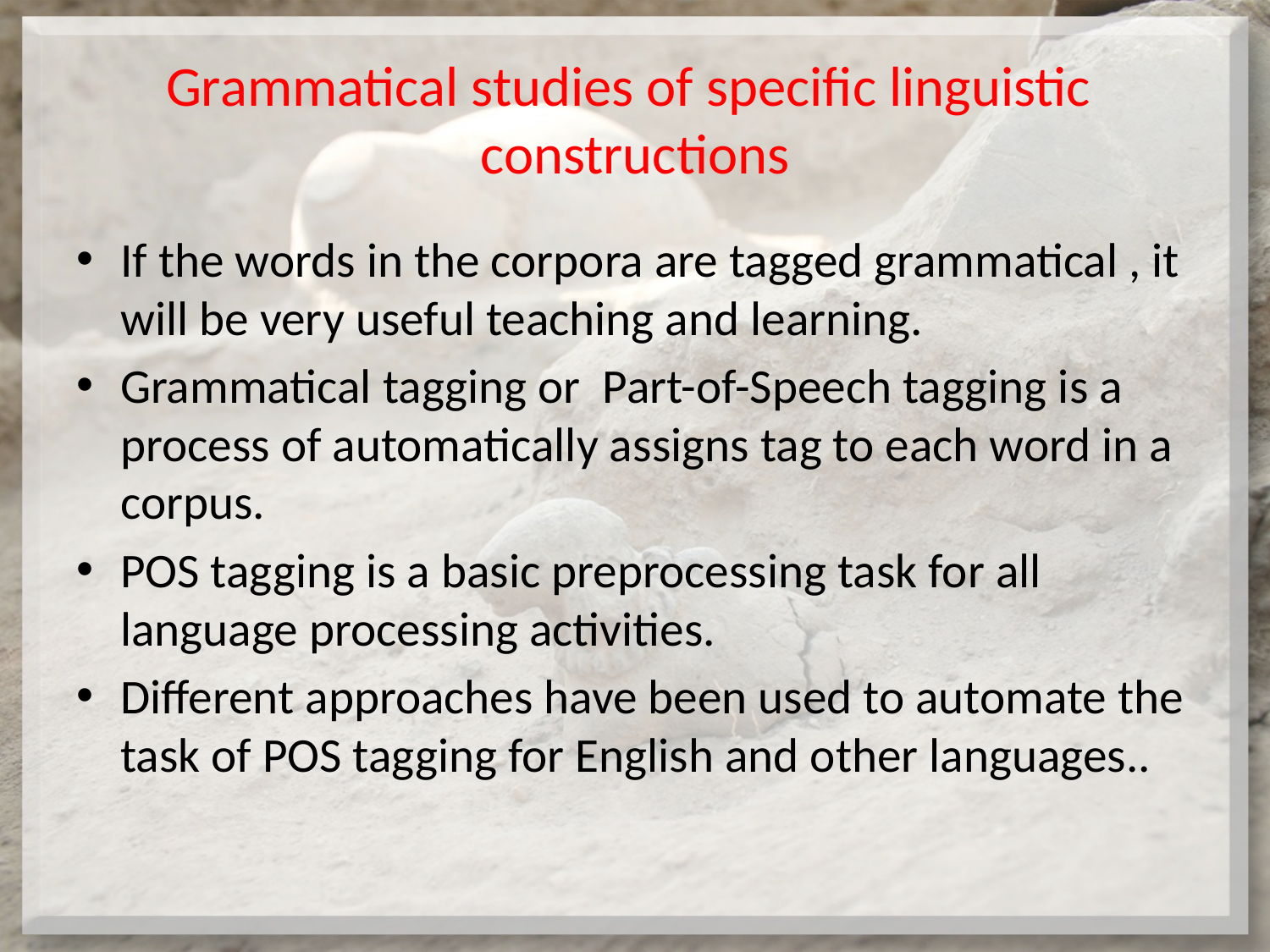

# Grammatical studies of specific linguistic  constructions
If the words in the corpora are tagged grammatical , it will be very useful teaching and learning.
Grammatical tagging or  Part-of-Speech tagging is a process of automatically assigns tag to each word in a corpus.
POS tagging is a basic preprocessing task for all language processing activities.
Different approaches have been used to automate the task of POS tagging for English and other languages..